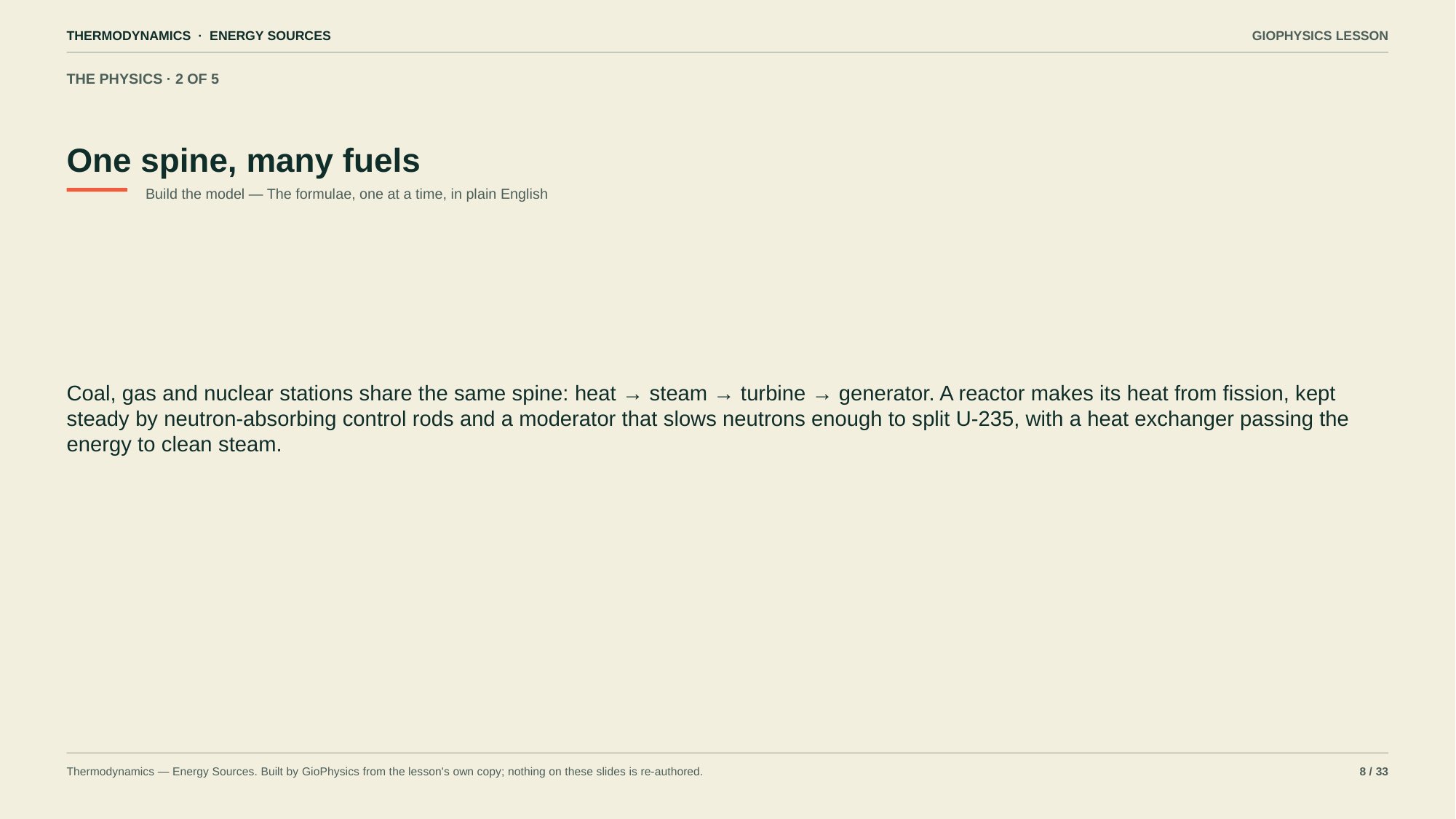

THERMODYNAMICS  ·  ENERGY SOURCES
GIOPHYSICS LESSON

THE PHYSICS · 2 OF 5
One spine, many fuels
Build the model — The formulae, one at a time, in plain English

Coal, gas and nuclear stations share the same spine: heat → steam → turbine → generator. A reactor makes its heat from fission, kept steady by neutron-absorbing control rods and a moderator that slows neutrons enough to split U-235, with a heat exchanger passing the energy to clean steam.

Thermodynamics — Energy Sources. Built by GioPhysics from the lesson's own copy; nothing on these slides is re-authored.
8 / 33